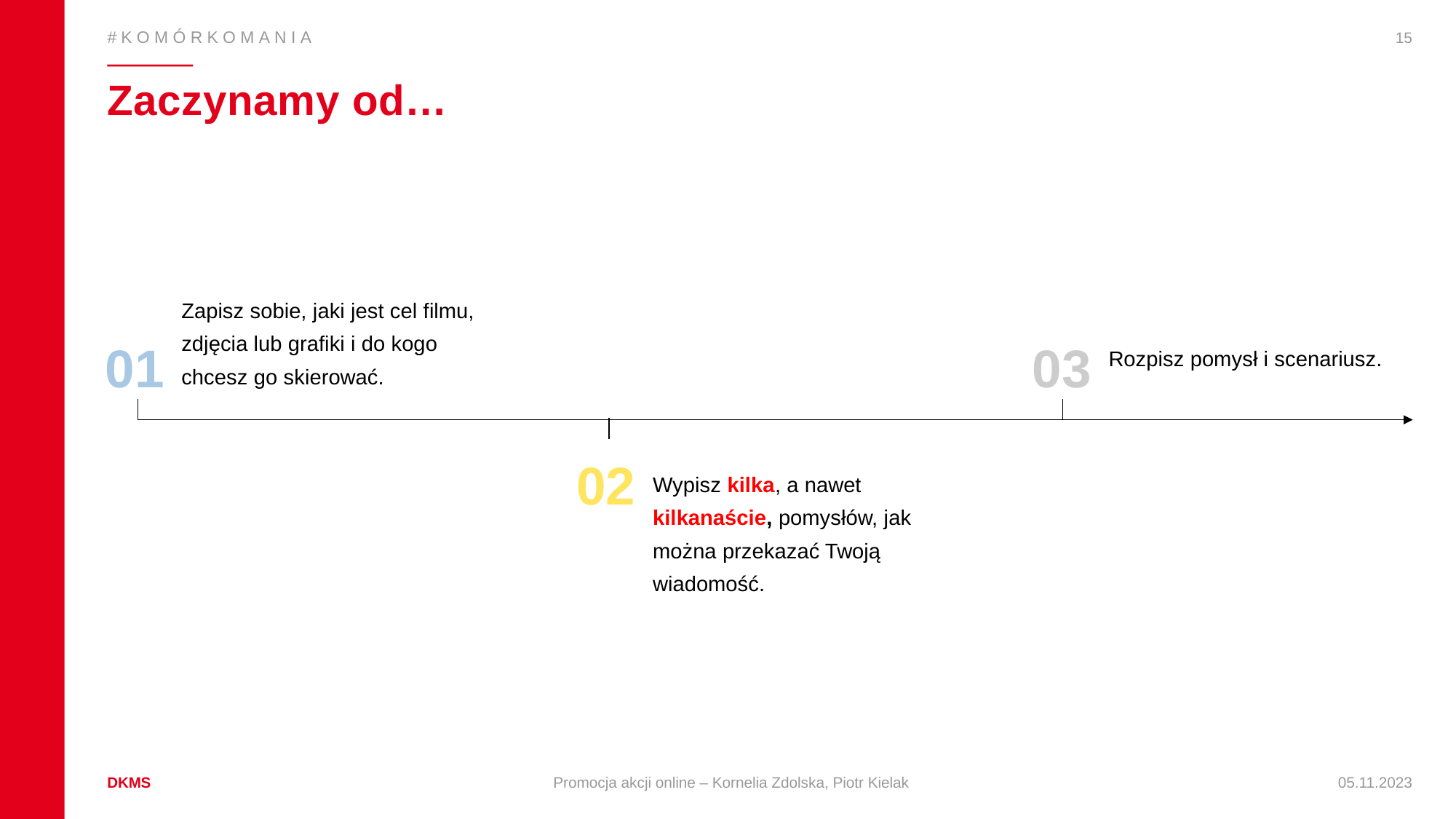

15
#KOMÓRKOMANIA
# Zaczynamy od…
Rozpisz pomysł i scenariusz.
Zapisz sobie, jaki jest cel filmu, zdjęcia lub grafiki i do kogo chcesz go skierować.
01
03
02
Wypisz kilka, a nawet kilkanaście, pomysłów, jak można przekazać Twoją wiadomość.
Promocja akcji online – Kornelia Zdolska, Piotr Kielak
05.11.2023